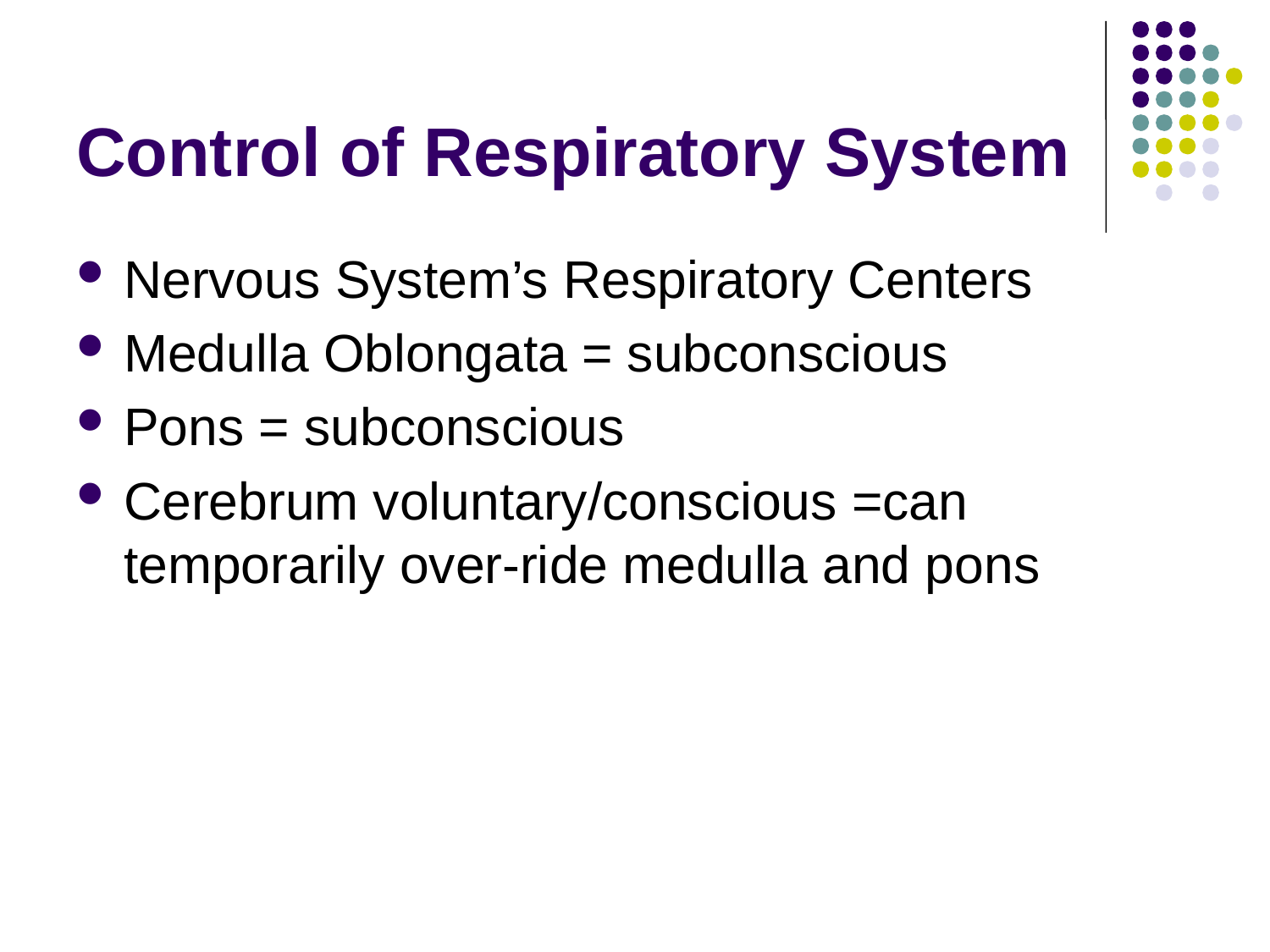

# Control of Respiratory System
Nervous System’s Respiratory Centers
Medulla Oblongata = subconscious
Pons = subconscious
Cerebrum voluntary/conscious =can temporarily over-ride medulla and pons